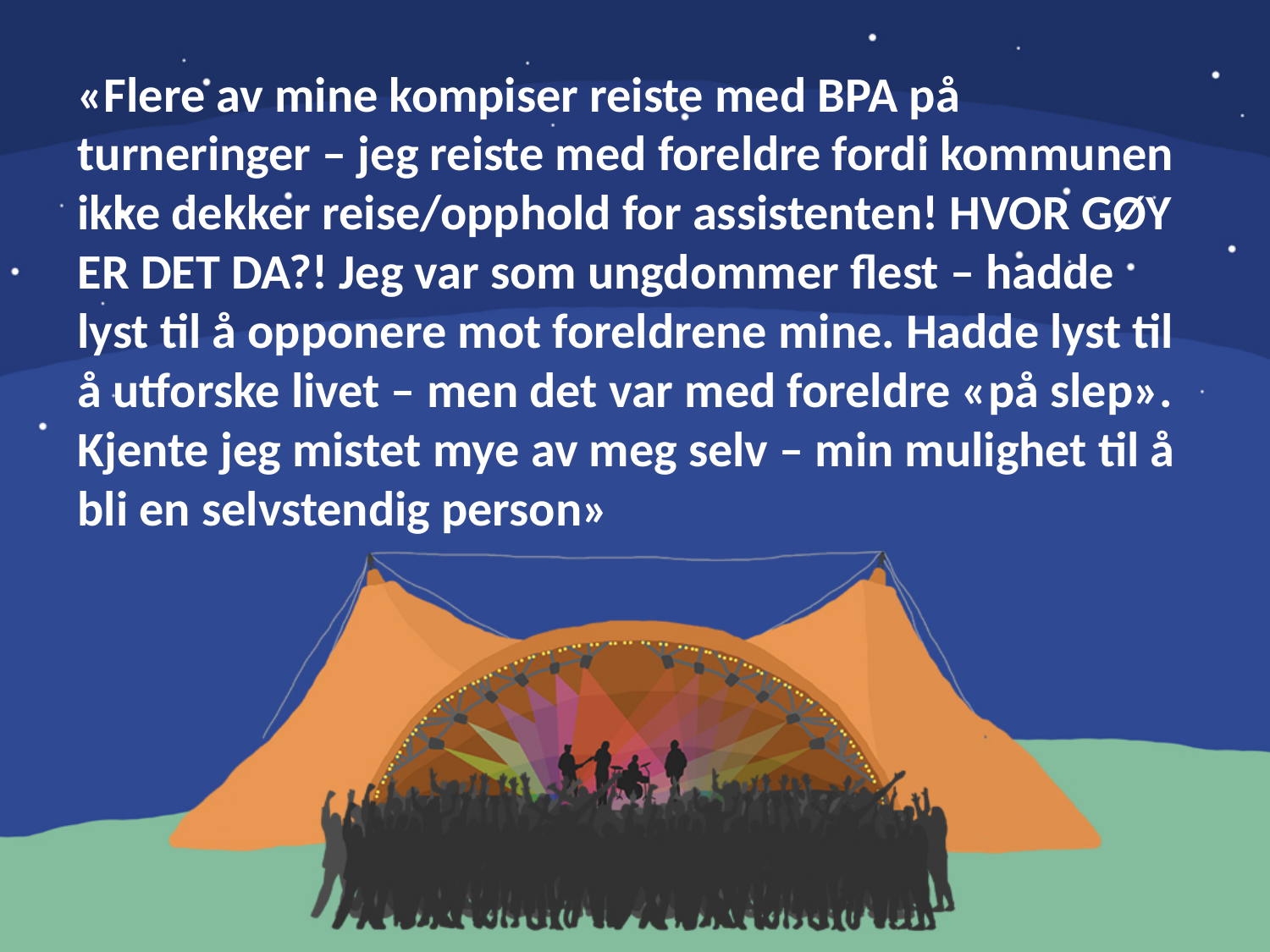

«Flere av mine kompiser reiste med BPA på turneringer – jeg reiste med foreldre fordi kommunen ikke dekker reise/opphold for assistenten! HVOR GØY ER DET DA?! Jeg var som ungdommer flest – hadde lyst til å opponere mot foreldrene mine. Hadde lyst til å utforske livet – men det var med foreldre «på slep». Kjente jeg mistet mye av meg selv – min mulighet til å bli en selvstendig person»